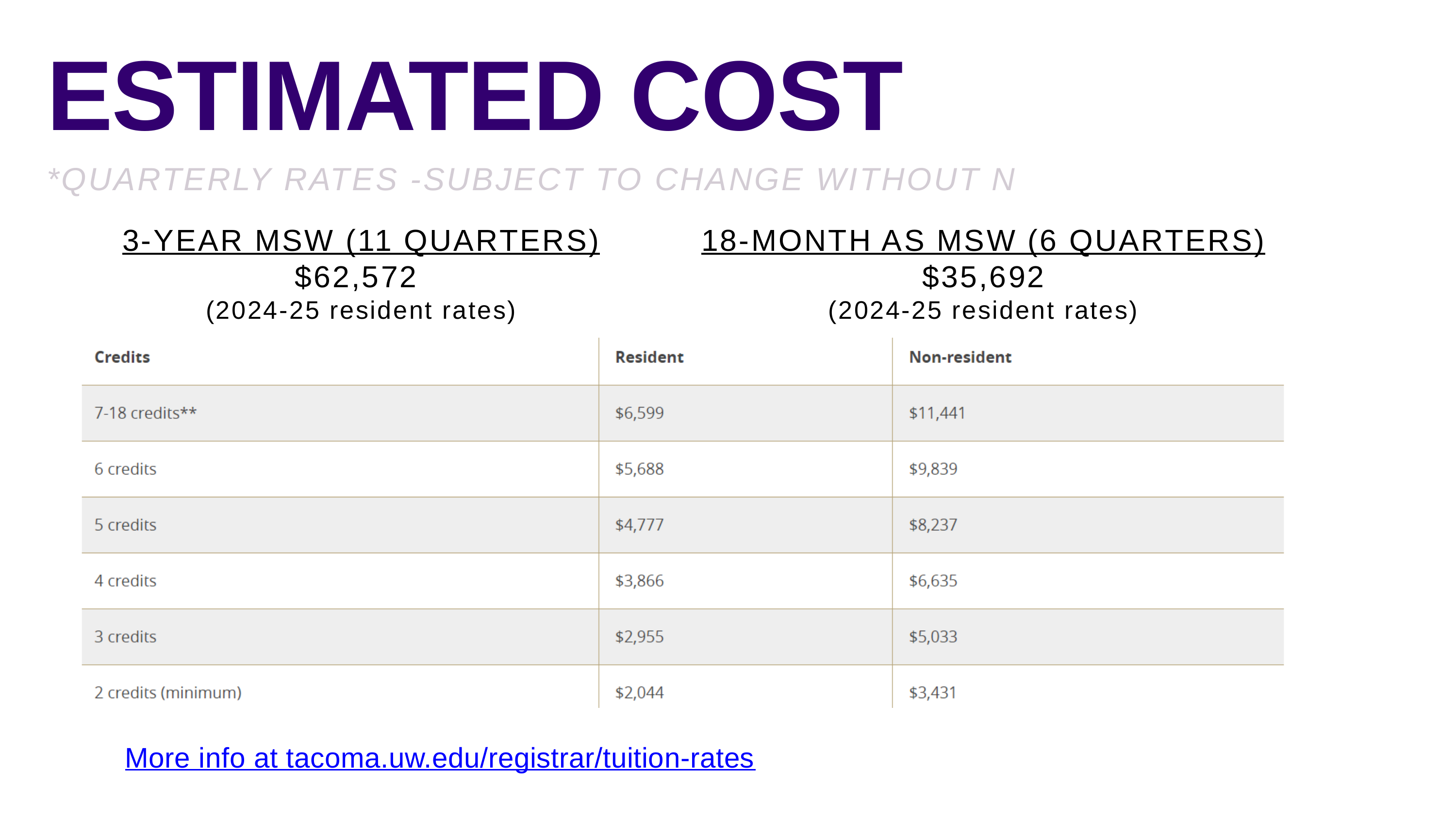

ESTIMATED COST
*QUARTERLY RATES -SUBJECT TO CHANGE WITHOUT NOTICE
3-YEAR MSW (11 QUARTERS)
$62,572
(2024-25 resident rates)

18-MONTH AS MSW (6 QUARTERS)
$35,692
(2024-25 resident rates)

More info at tacoma.uw.edu/registrar/tuition-rates